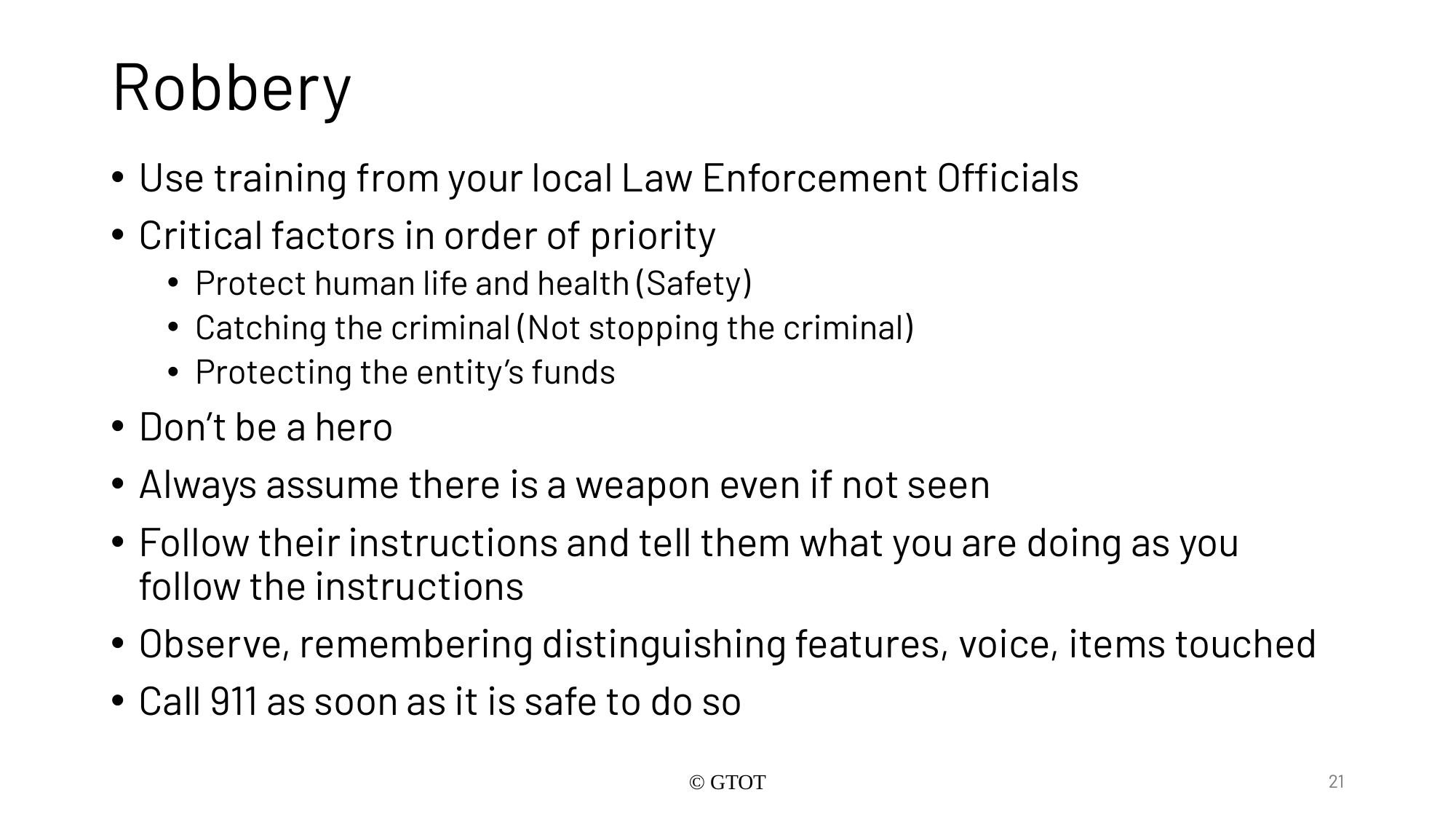

# Robbery
Use training from your local Law Enforcement Officials
Critical factors in order of priority
Protect human life and health (Safety)
Catching the criminal (Not stopping the criminal)
Protecting the entity’s funds
Don’t be a hero
Always assume there is a weapon even if not seen
Follow their instructions and tell them what you are doing as you follow the instructions
Observe, remembering distinguishing features, voice, items touched
Call 911 as soon as it is safe to do so

© GTOT
21